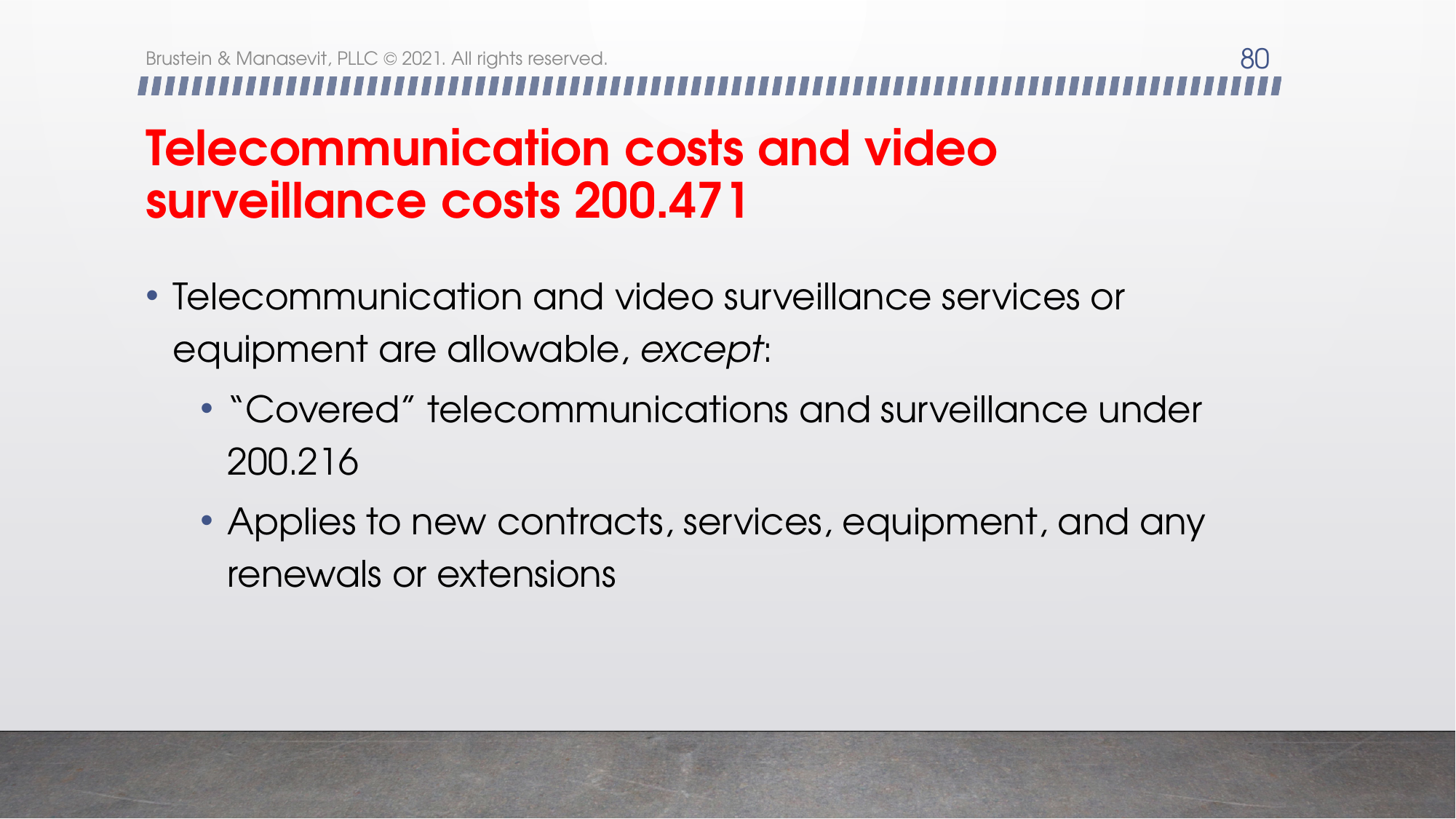

80
Brustein & Manasevit, PLLC © 2021. All rights reserved.
# Telecommunication costs and video surveillance costs 200.471
Telecommunication and video surveillance services or equipment are allowable, except:
“Covered” telecommunications and surveillance under 200.216
Applies to new contracts, services, equipment, and any renewals or extensions